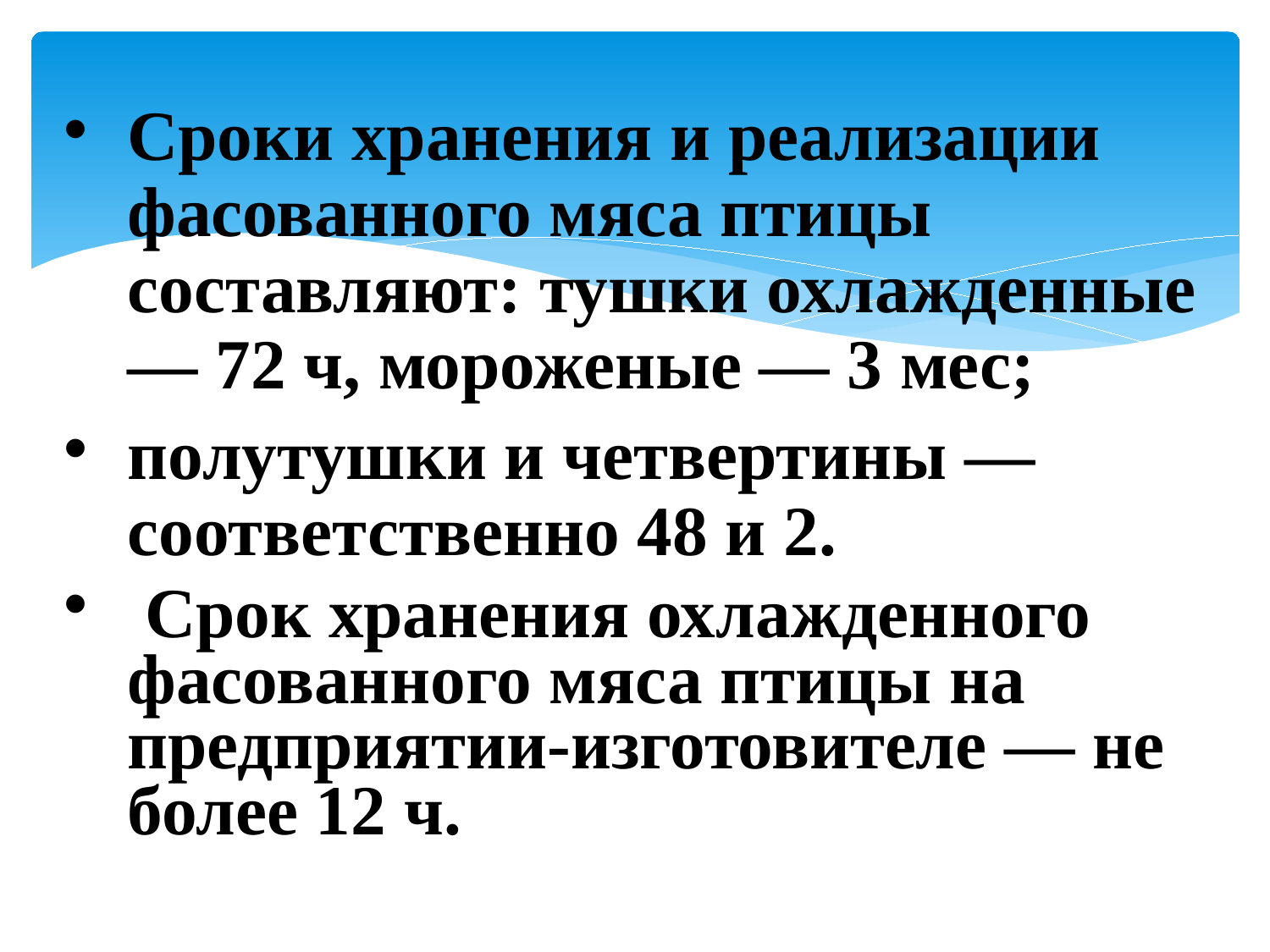

Сроки хранения и реализации фасованного мяса птицы составляют: тушки охлажденные ― 72 ч, мороженые ― 3 мес;
полутушки и четвертины ― соответственно 48 и 2.
 Срок хранения охлажденного фасованного мяса птицы на  предприятии-изготовителе ― не более 12 ч.